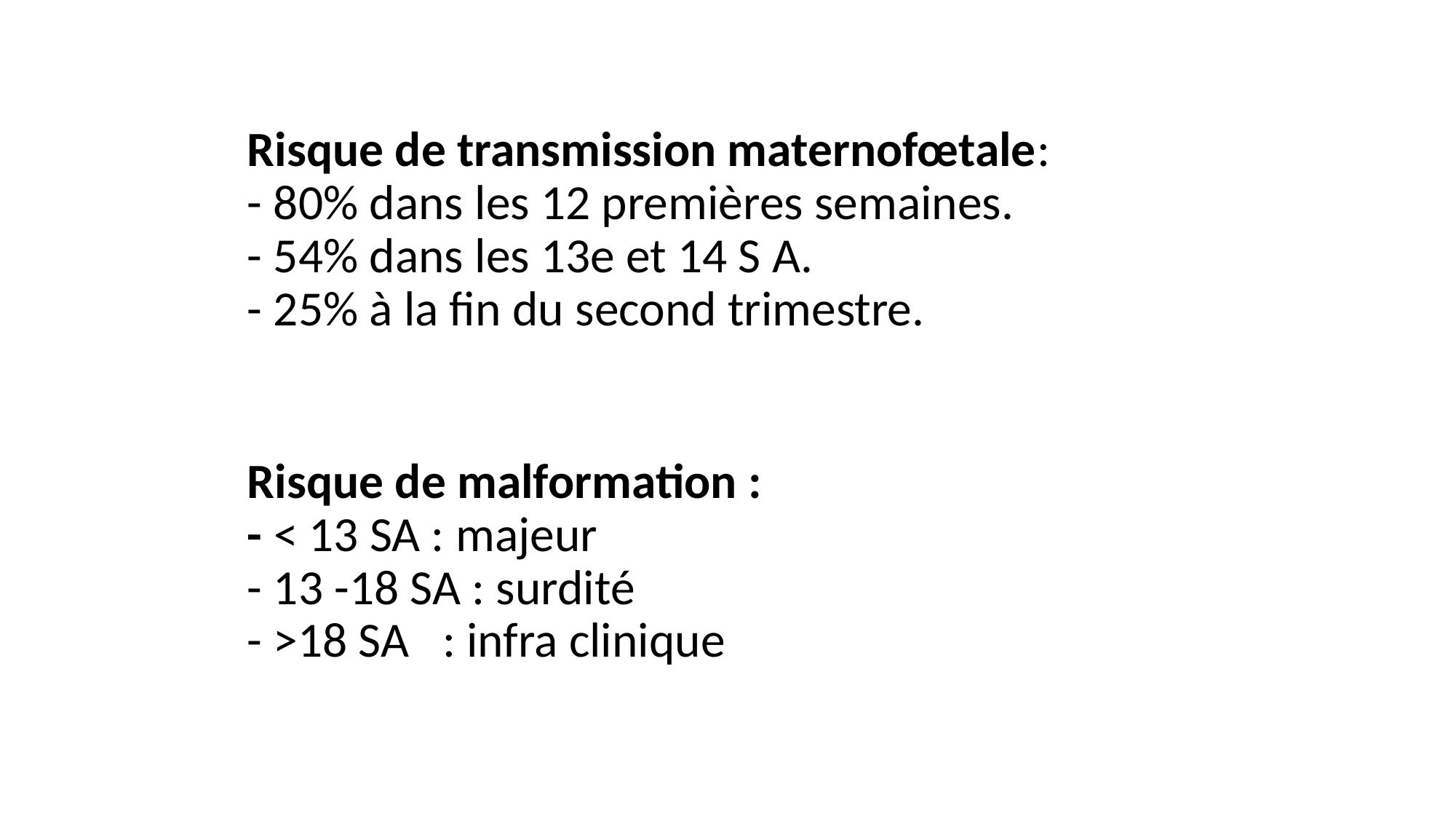

Risque de transmission maternofœtale:
- 80% dans les 12 premières semaines.
- 54% dans les 13e et 14 S A.
- 25% à la fin du second trimestre.
Risque de malformation :
- < 13 SA : majeur
- 13 -18 SA : surdité
- >18 SA   : infra clinique